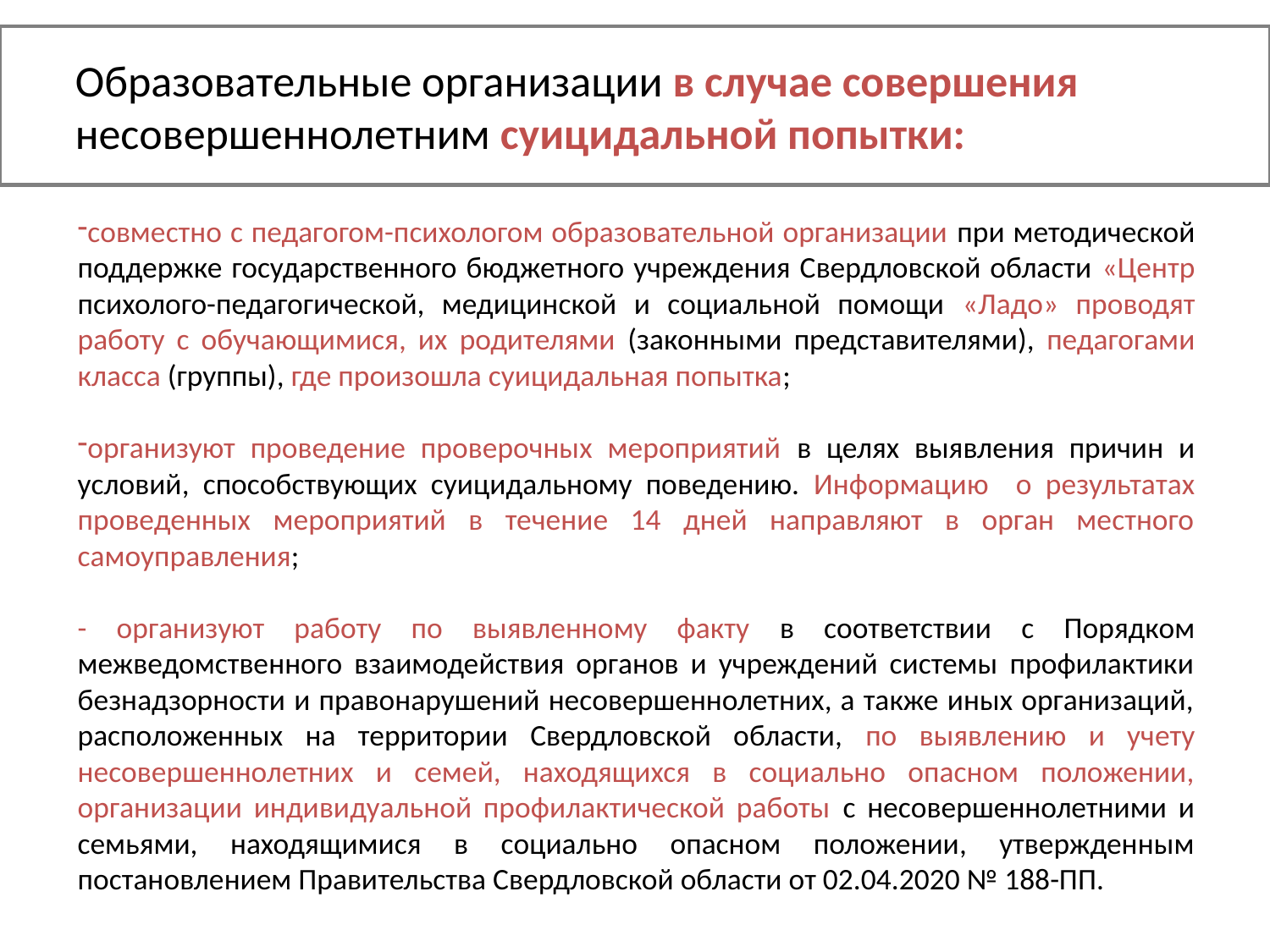

Образовательные организации в случае совершения     несовершеннолетним суицидальной попытки:
совместно с педагогом-психологом образовательной организации при методической поддержке государственного бюджетного учреждения Свердловской области «Центр психолого-педагогической, медицинской и социальной помощи «Ладо» проводят работу с обучающимися, их родителями (законными представителями), педагогами класса (группы), где произошла суицидальная попытка;

организуют проведение проверочных мероприятий в целях выявления причин и условий, способствующих суицидальному поведению. Информацию  о результатах проведенных мероприятий в течение 14 дней направляют в орган местного самоуправления;

- организуют работу по выявленному факту в соответствии с Порядком межведомственного взаимодействия органов и учреждений системы профилактики безнадзорности и правонарушений несовершеннолетних, а также иных организаций, расположенных на территории Свердловской области, по выявлению и учету несовершеннолетних и семей, находящихся в социально опасном положении, организации индивидуальной профилактической работы с несовершеннолетними и семьями, находящимися в социально опасном положении, утвержденным постановлением Правительства Свердловской области от 02.04.2020 № 188-ПП.